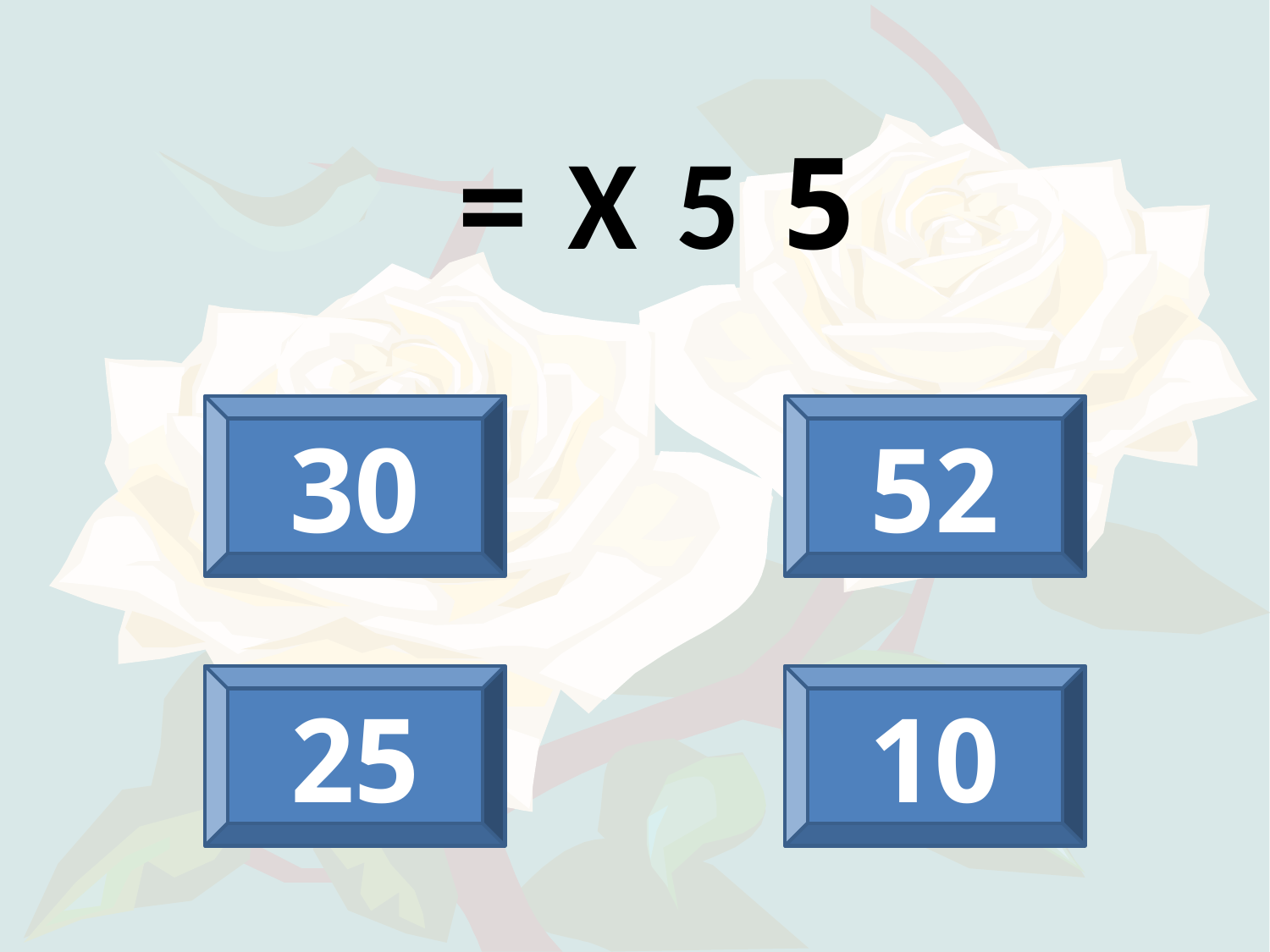

5 X 5 =
30
52
25
10